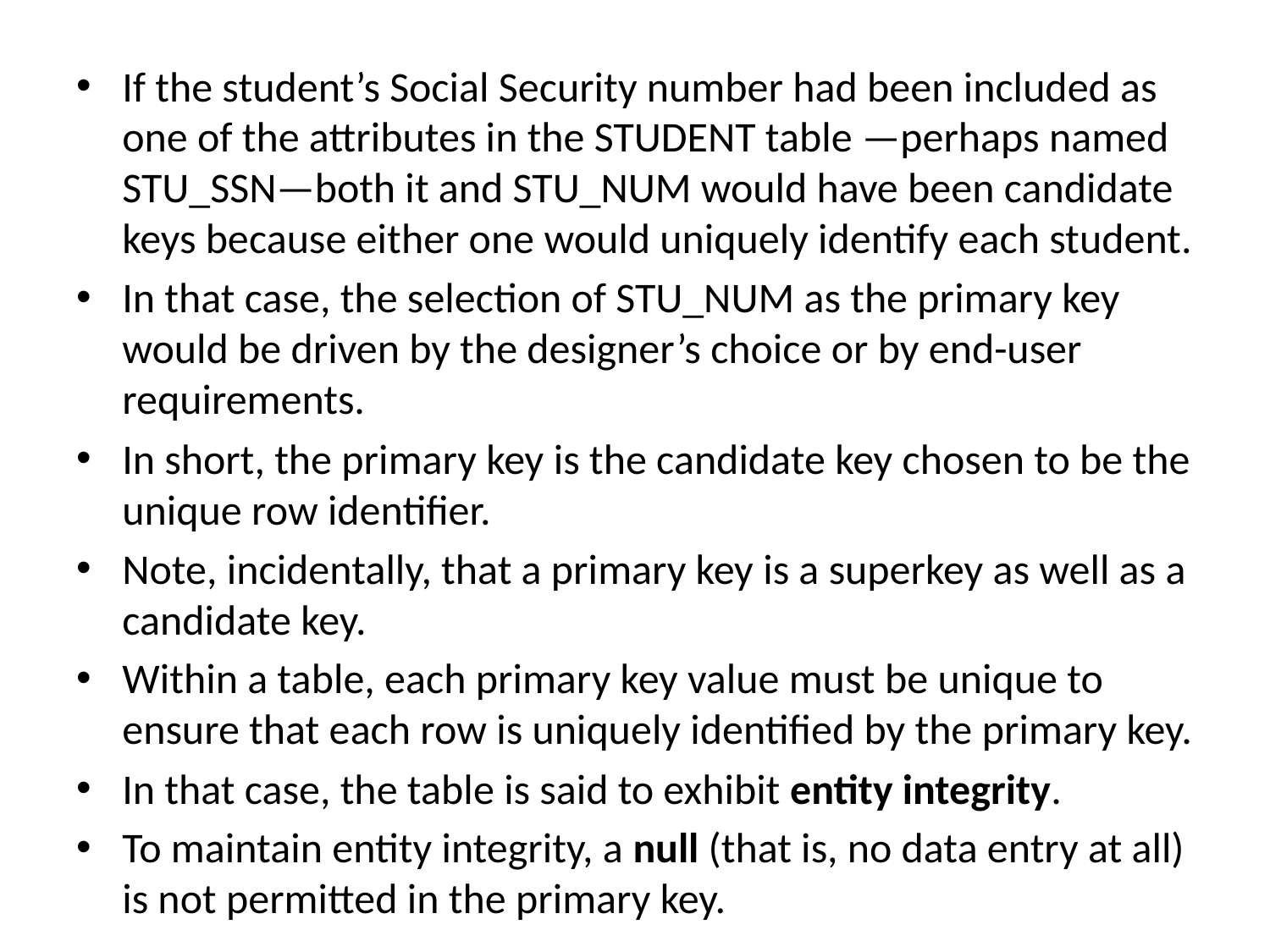

If the student’s Social Security number had been included as one of the attributes in the STUDENT table —perhaps named STU_SSN—both it and STU_NUM would have been candidate keys because either one would uniquely identify each student.
In that case, the selection of STU_NUM as the primary key would be driven by the designer’s choice or by end-user requirements.
In short, the primary key is the candidate key chosen to be the unique row identifier.
Note, incidentally, that a primary key is a superkey as well as a candidate key.
Within a table, each primary key value must be unique to ensure that each row is uniquely identified by the primary key.
In that case, the table is said to exhibit entity integrity.
To maintain entity integrity, a null (that is, no data entry at all) is not permitted in the primary key.